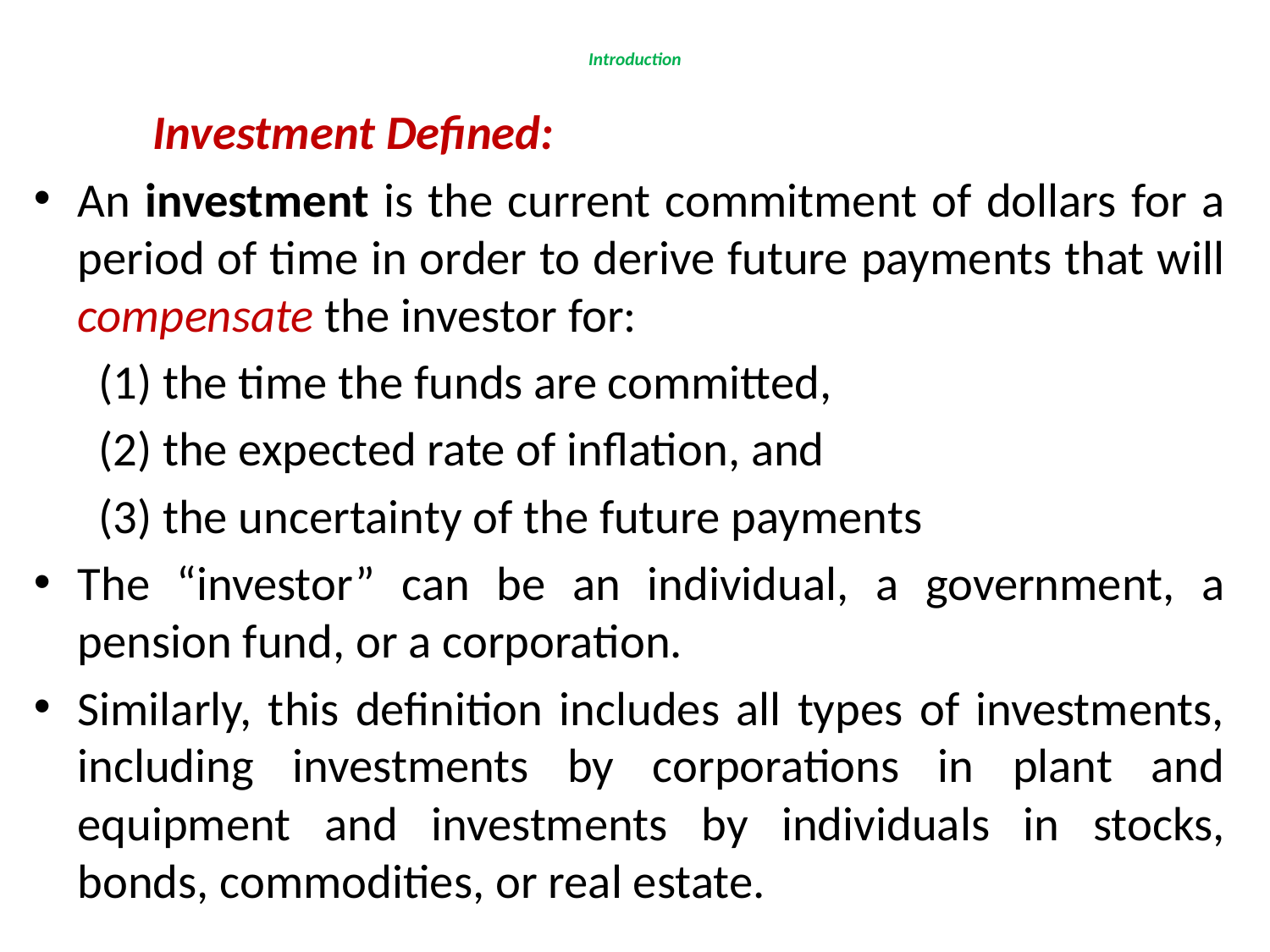

# Introduction
           Investment Defined:
An investment is the current commitment of dollars for a period of time in order to derive future payments that will compensate the investor for:
      (1) the time the funds are committed,
      (2) the expected rate of inflation, and
      (3) the uncertainty of the future payments
The “investor” can be an individual, a government, a pension fund, or a corporation.
Similarly, this definition includes all types of investments, including investments by corporations in plant and equipment and investments by individuals in stocks, bonds, commodities, or real estate.